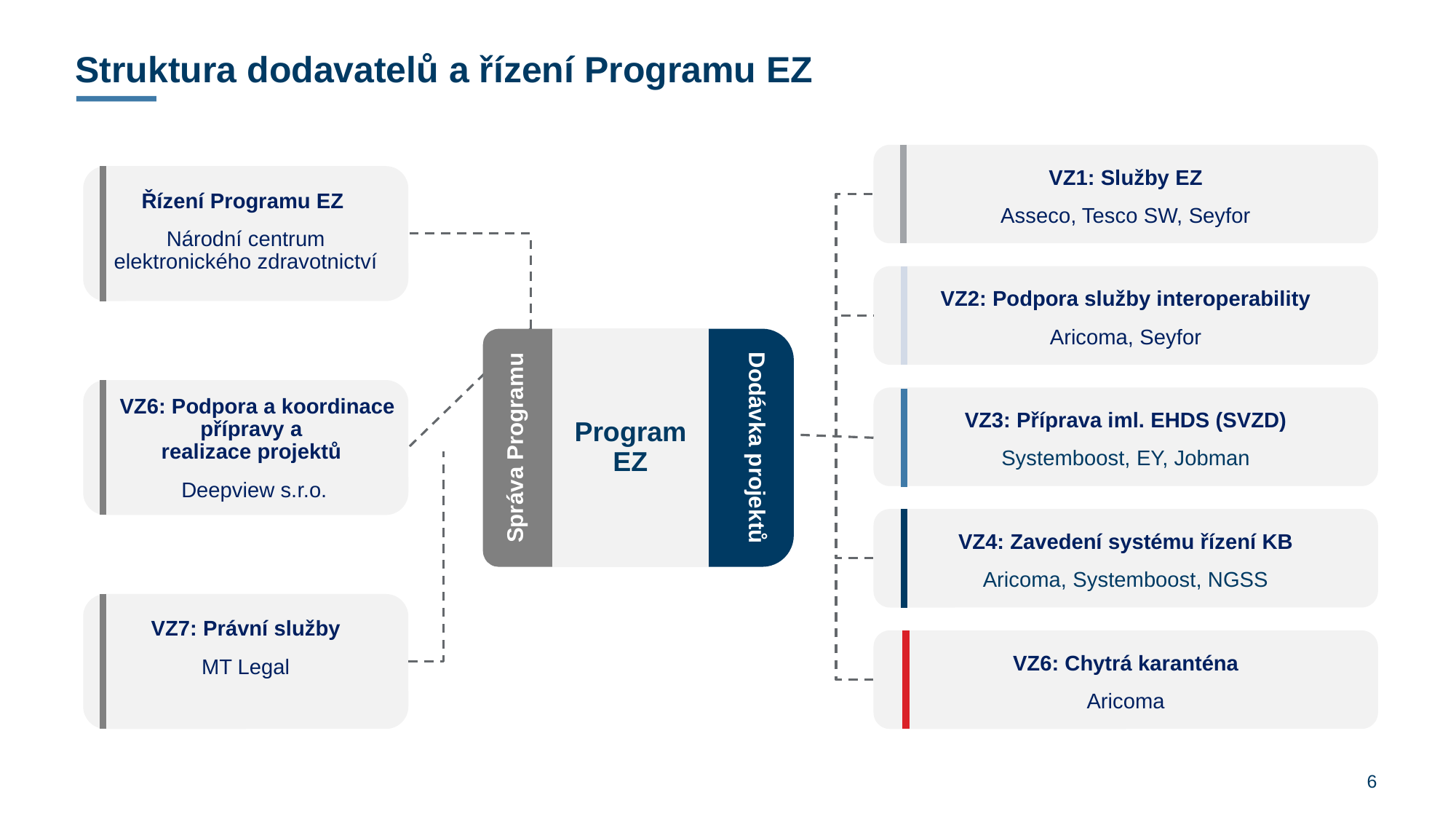

Struktura dodavatelů a řízení Programu EZ

VZ1: Služby EZ
Asseco, Tesco SW, Seyfor
Řízení Programu EZ
Národní centrum elektronického zdravotnictví
VZ2: Podpora služby interoperability
Aricoma, Seyfor
Program EZ
Dodávka projektů
 VZ6: Podpora a koordinace přípravy a
realizace projektů
Deepview s.r.o.
VZ3: Příprava iml. EHDS (SVZD)
Systemboost, EY, Jobman
Správa Programu
VZ4: Zavedení systému řízení KB
Aricoma, Systemboost, NGSS

VZ7: Právní služby
MT Legal
VZ6: Chytrá karanténa
Aricoma
6